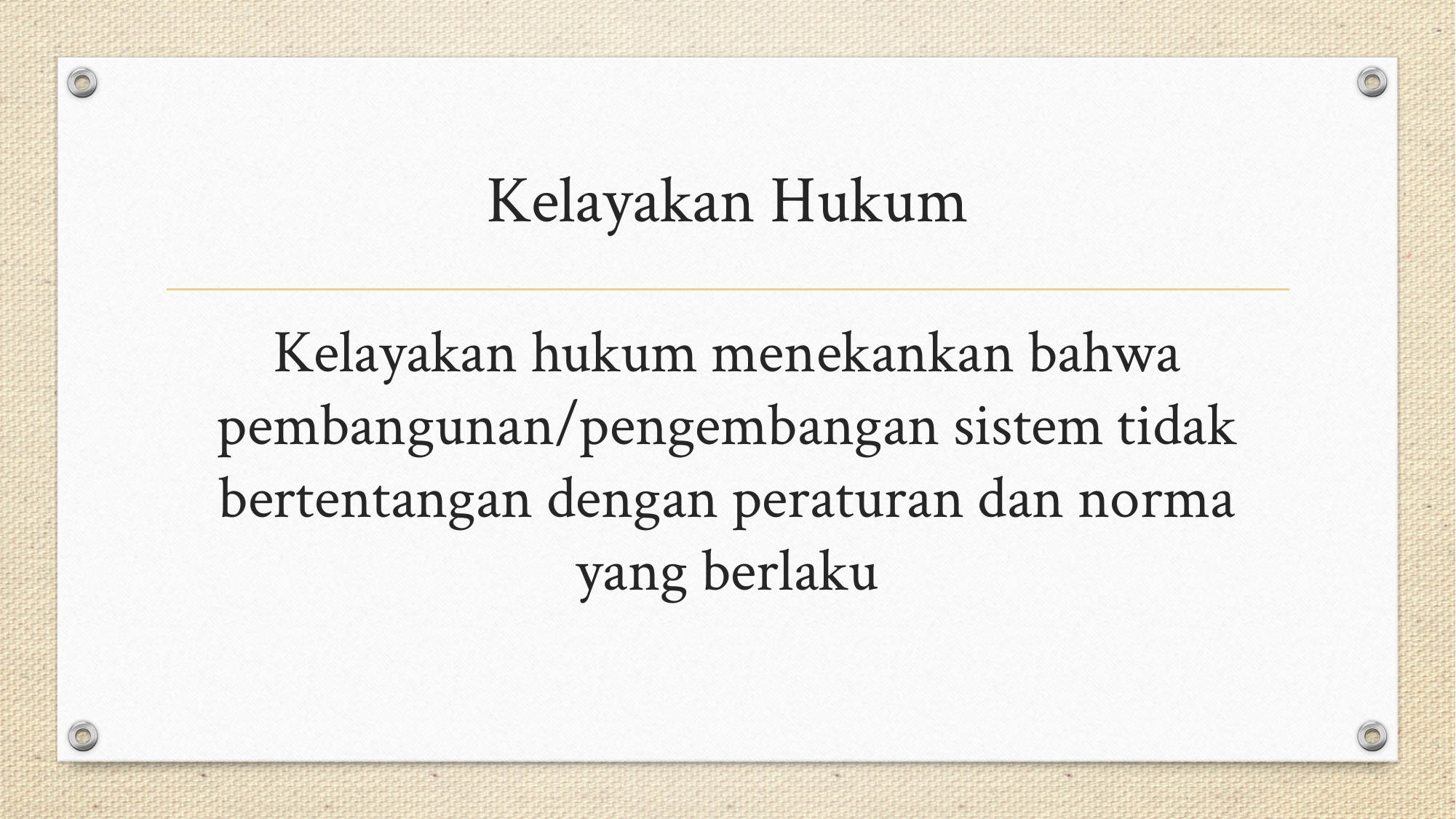

# Kelayakan Hukum
Kelayakan hukum menekankan bahwa pembangunan/pengembangan sistem tidak bertentangan dengan peraturan dan norma yang berlaku